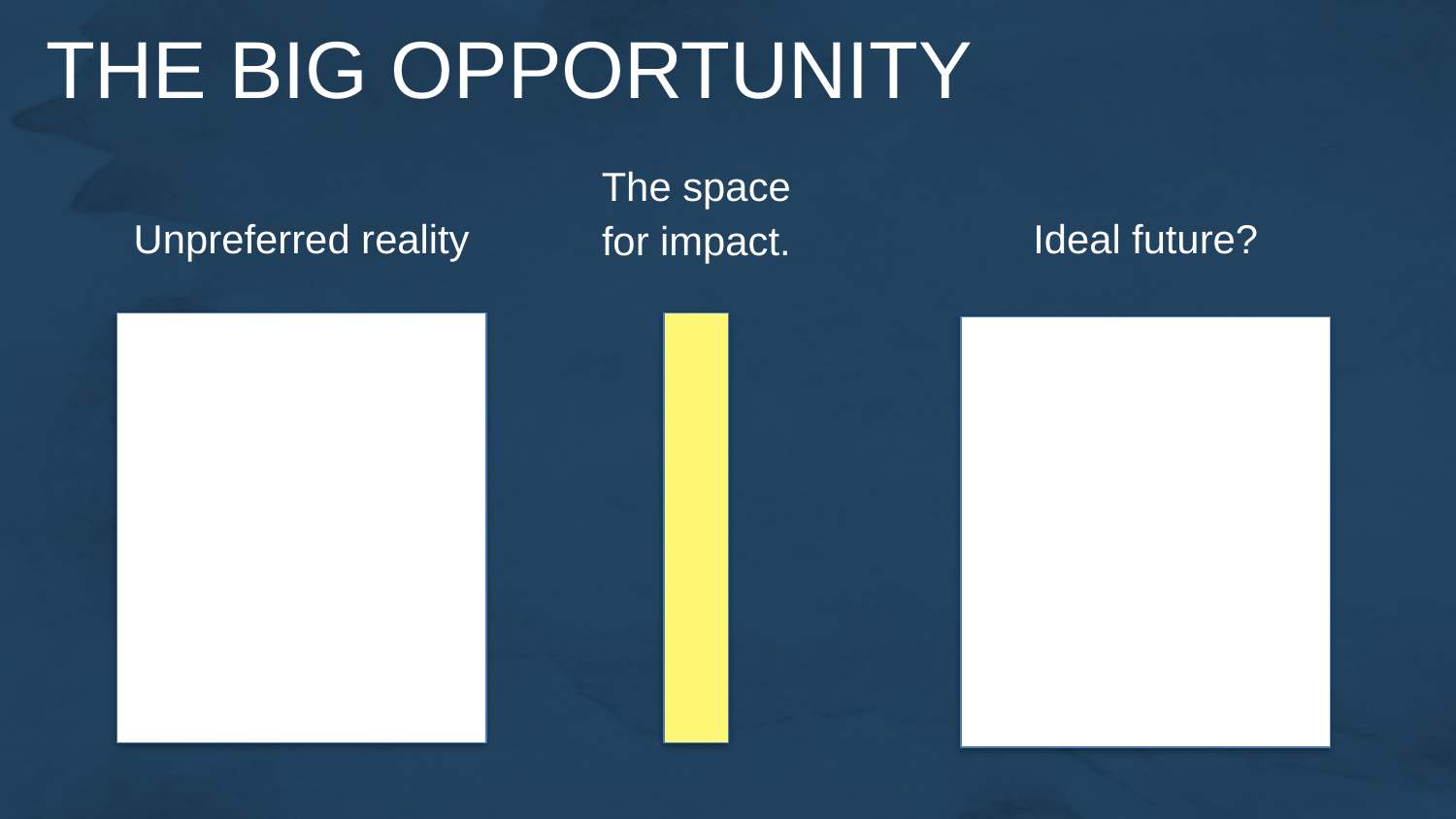

THE BIG OPPORTUNITY
The space
for impact.
Ideal future?
Unpreferred reality